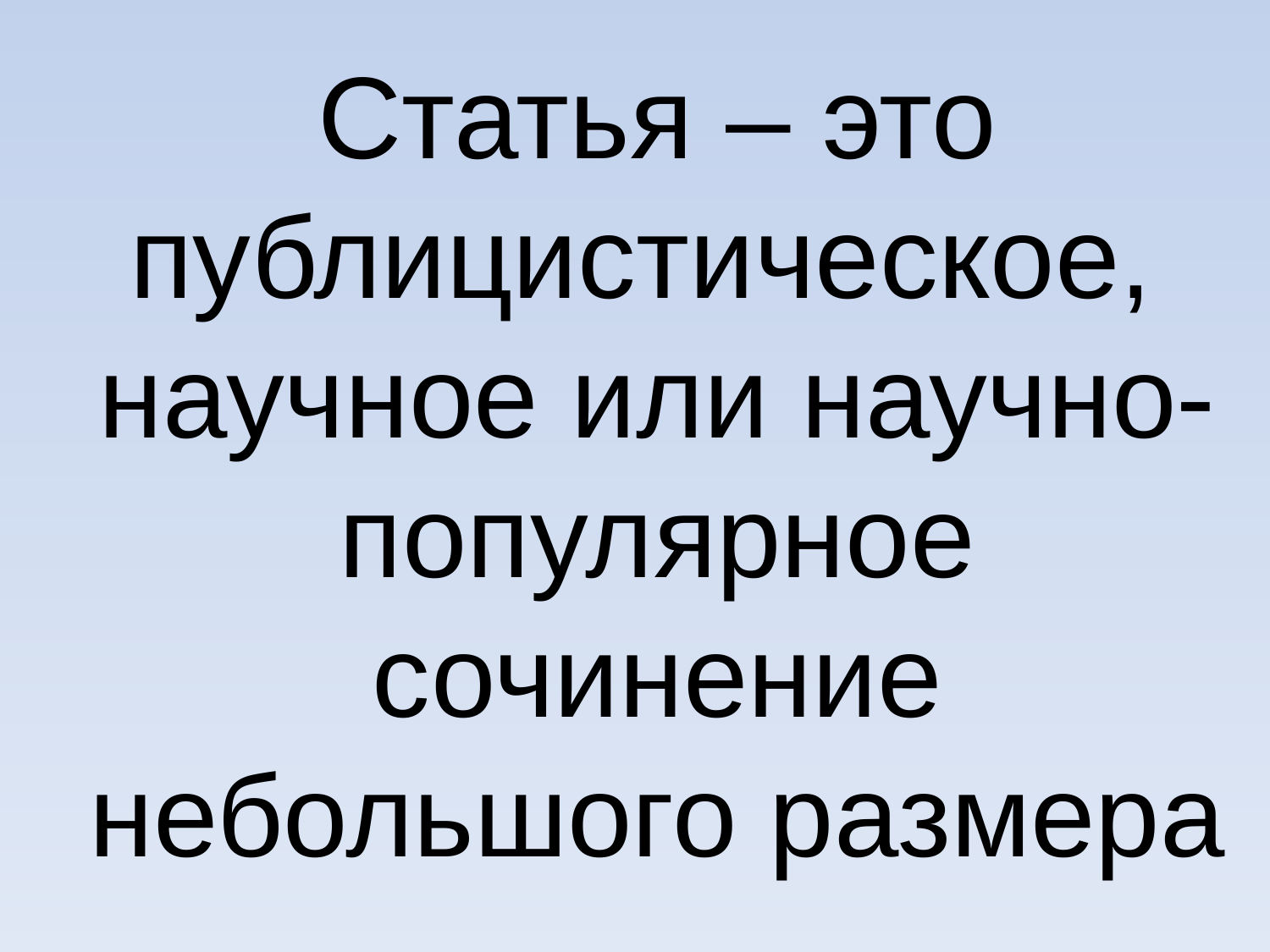

Статья – это публицистическое,
научное или научно-популярное сочинение небольшого размера